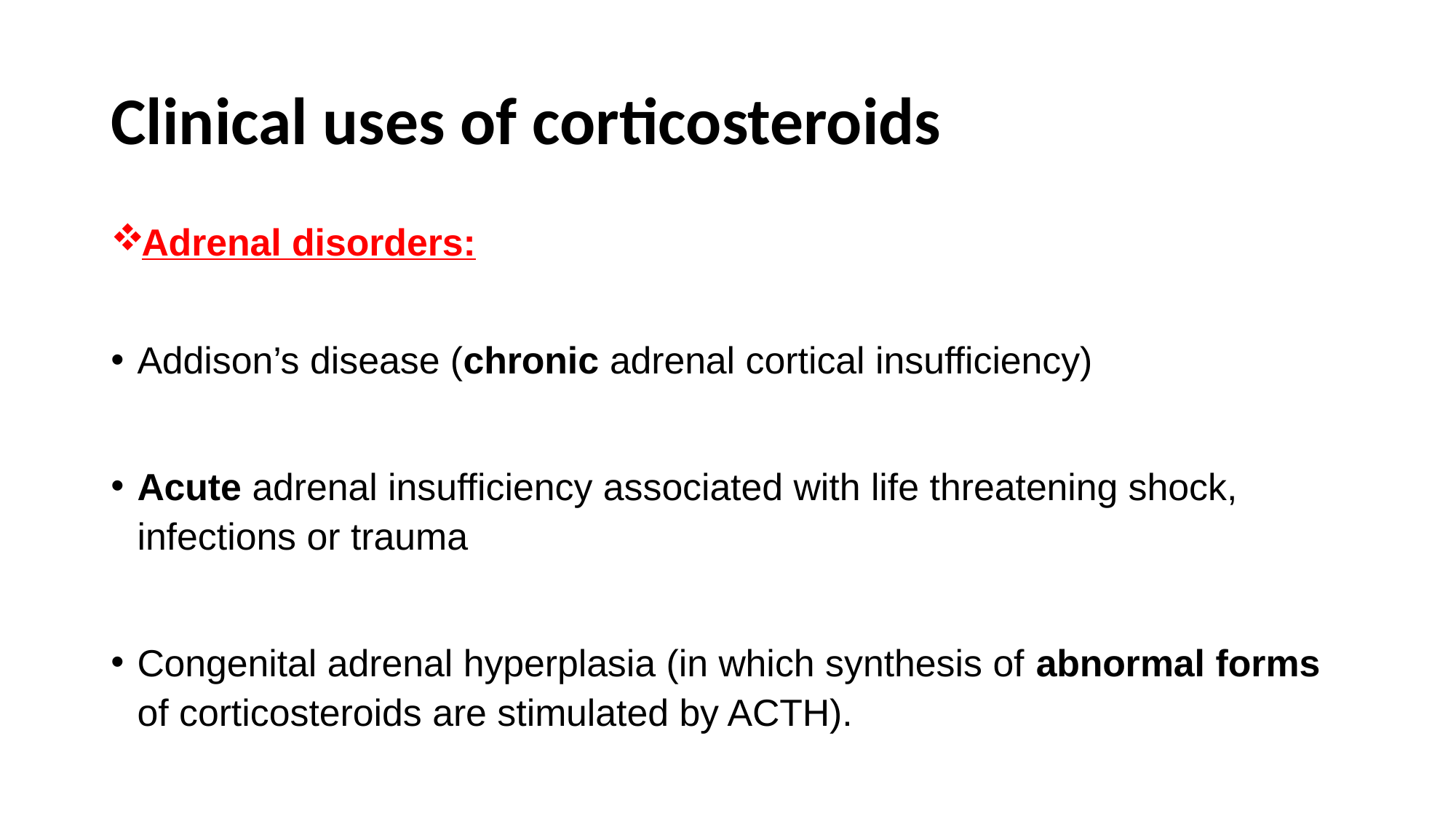

# Clinical uses of corticosteroids
Adrenal disorders:

Addison’s disease (chronic adrenal cortical insufficiency)

Acute adrenal insufficiency associated with life threatening shock, infections or trauma

Congenital adrenal hyperplasia (in which synthesis of abnormal forms of corticosteroids are stimulated by ACTH).